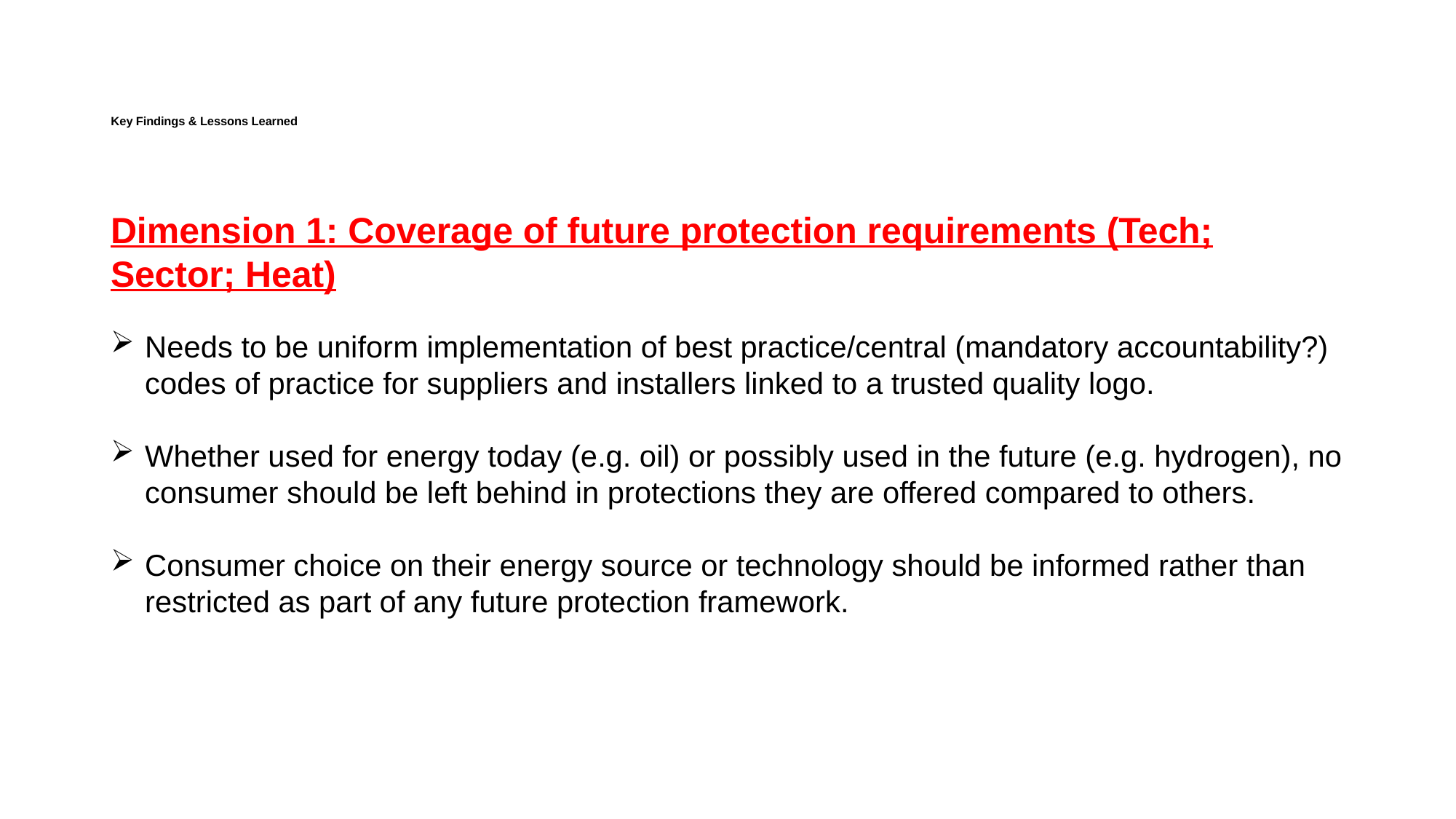

# Key Findings & Lessons Learned
Dimension 1: Coverage of future protection requirements (Tech; Sector; Heat)

Needs to be uniform implementation of best practice/central (mandatory accountability?) codes of practice for suppliers and installers linked to a trusted quality logo.

Whether used for energy today (e.g. oil) or possibly used in the future (e.g. hydrogen), no consumer should be left behind in protections they are offered compared to others.

Consumer choice on their energy source or technology should be informed rather than restricted as part of any future protection framework.